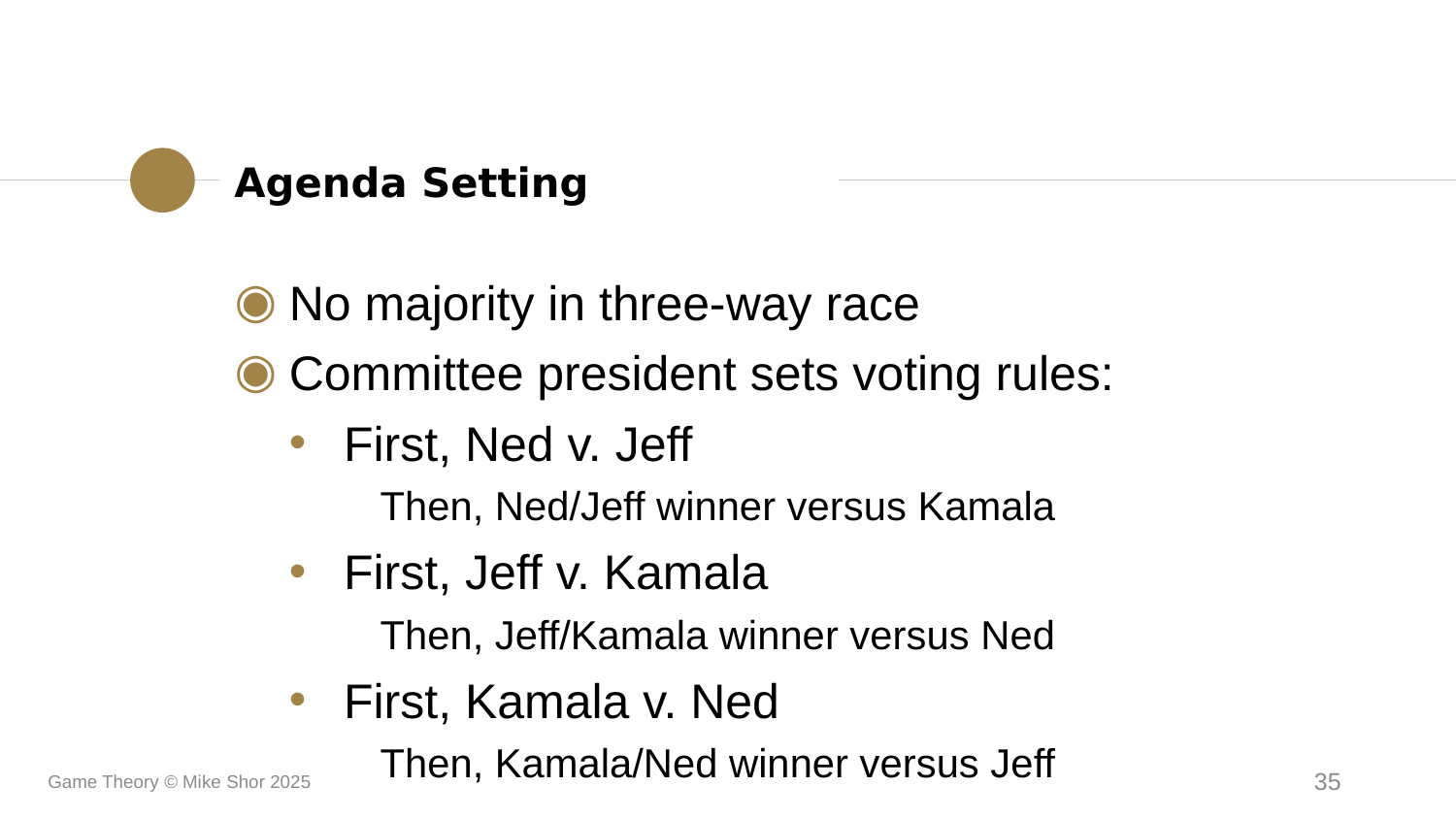

Agenda Setting
No majority in three-way race
Committee president sets voting rules:
First, Ned v. Jeff
	Then, Ned/Jeff winner versus Kamala
First, Jeff v. Kamala
	Then, Jeff/Kamala winner versus Ned
First, Kamala v. Ned
	Then, Kamala/Ned winner versus Jeff
Game Theory © Mike Shor 2025
35